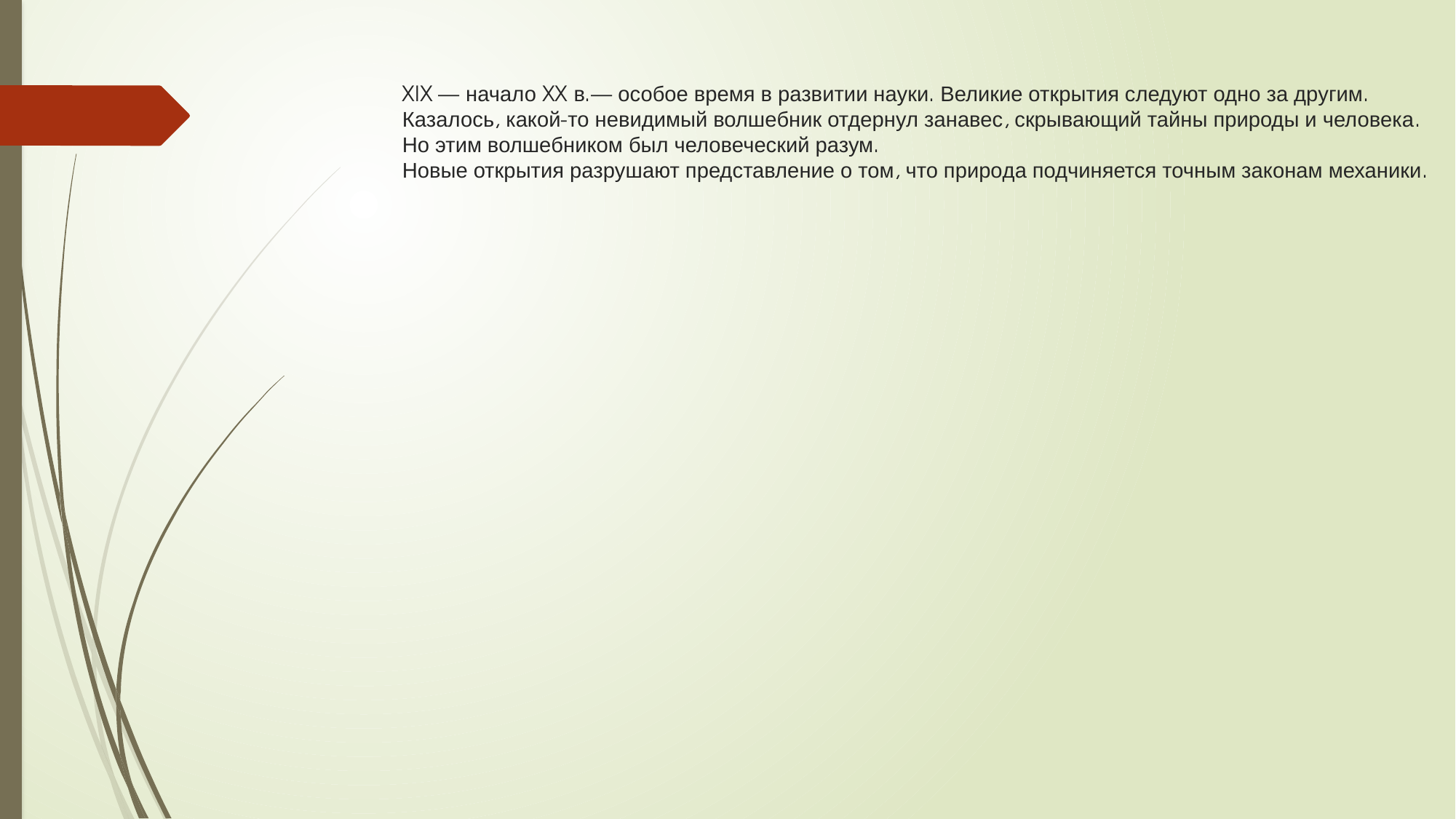

XIX — начало XX в.— особое время в развитии науки. Великие открытия следуют одно за другим. Казалось, ка­кой-то невидимый волшебник отдернул занавес, скрывающий тай­ны природы и человека. Но этим волшебником был человеческий разум.
Новые открытия разрушают представление о том, что приро­да подчиняется точным законам механики.